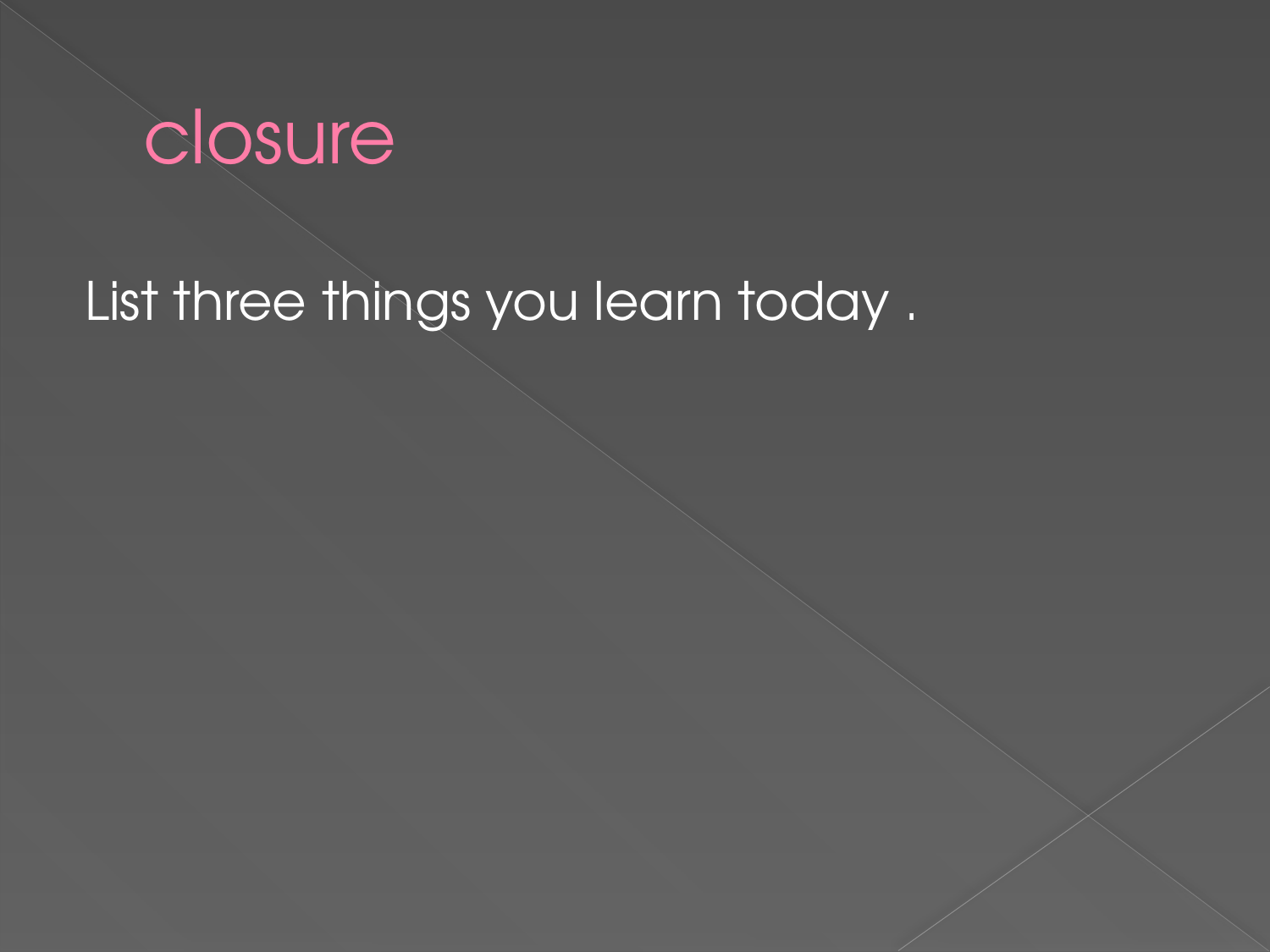

# closure
List three things you learn today .